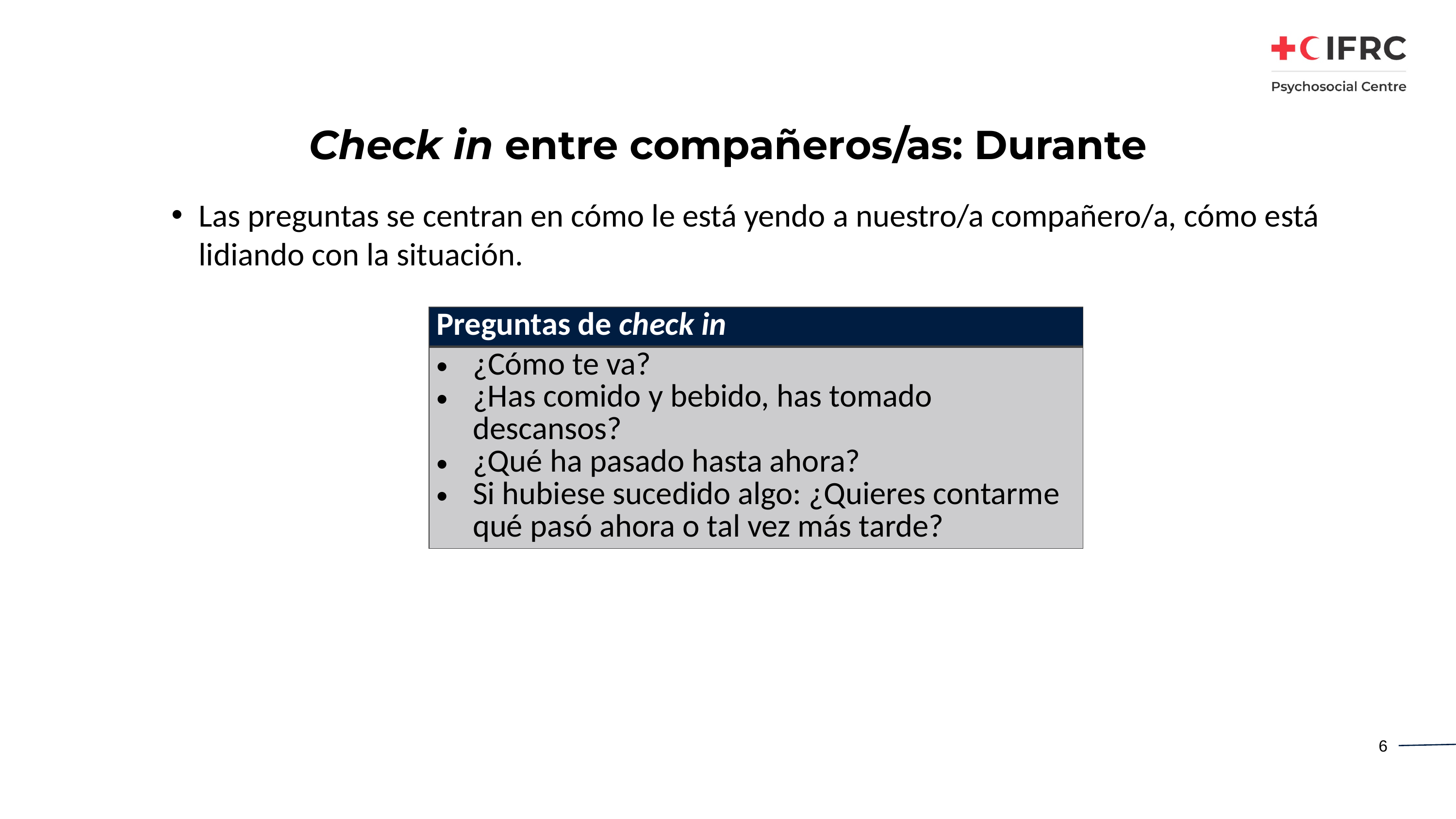

# Check in entre compañeros/as: Durante
Las preguntas se centran en cómo le está yendo a nuestro/a compañero/a, cómo está lidiando con la situación.
| Preguntas de check in |
| --- |
| ¿Cómo te va? ¿Has comido y bebido, has tomado descansos? ¿Qué ha pasado hasta ahora? Si hubiese sucedido algo: ¿Quieres contarme qué pasó ahora o tal vez más tarde? |